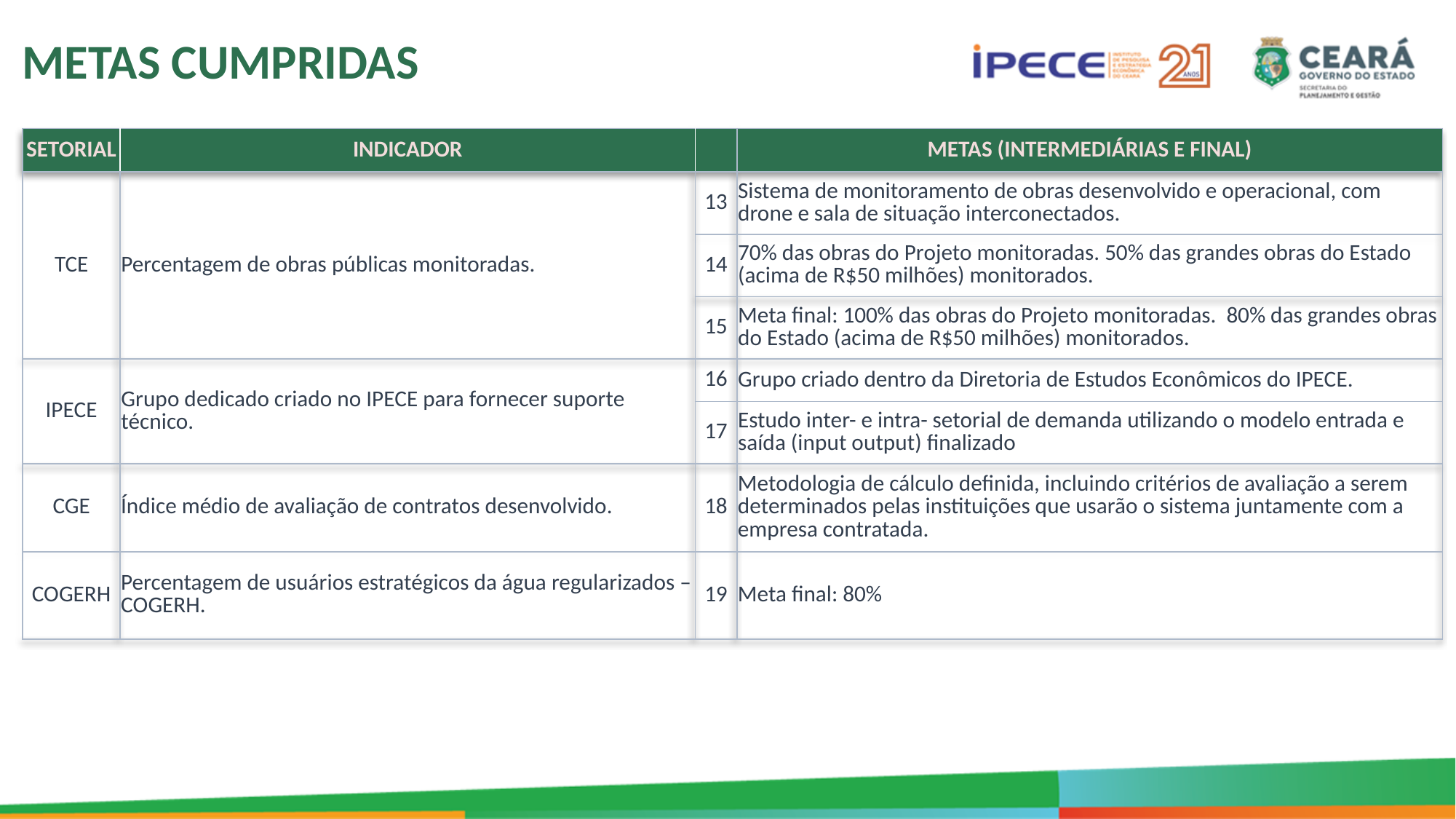

METAS CUMPRIDAS
| SETORIAL | INDICADOR |  | METAS (INTERMEDIÁRIAS E FINAL) |
| --- | --- | --- | --- |
| TCE | Percentagem de obras públicas monitoradas. | 13 | Sistema de monitoramento de obras desenvolvido e operacional, com drone e sala de situação interconectados. |
|  |  | 14 | 70% das obras do Projeto monitoradas. 50% das grandes obras do Estado (acima de R$50 milhões) monitorados. |
|  |  | 15 | Meta final: 100% das obras do Projeto monitoradas. 80% das grandes obras do Estado (acima de R$50 milhões) monitorados. |
| IPECE | Grupo dedicado criado no IPECE para fornecer suporte técnico. | 16 | Grupo criado dentro da Diretoria de Estudos Econômicos do IPECE. |
|  |  | 17 | Estudo inter- e intra- setorial de demanda utilizando o modelo entrada e saída (input output) finalizado |
| CGE | Índice médio de avaliação de contratos desenvolvido. | 18 | Metodologia de cálculo definida, incluindo critérios de avaliação a serem determinados pelas instituições que usarão o sistema juntamente com a empresa contratada. |
| COGERH | Percentagem de usuários estratégicos da água regularizados – COGERH. | 19 | Meta final: 80% |